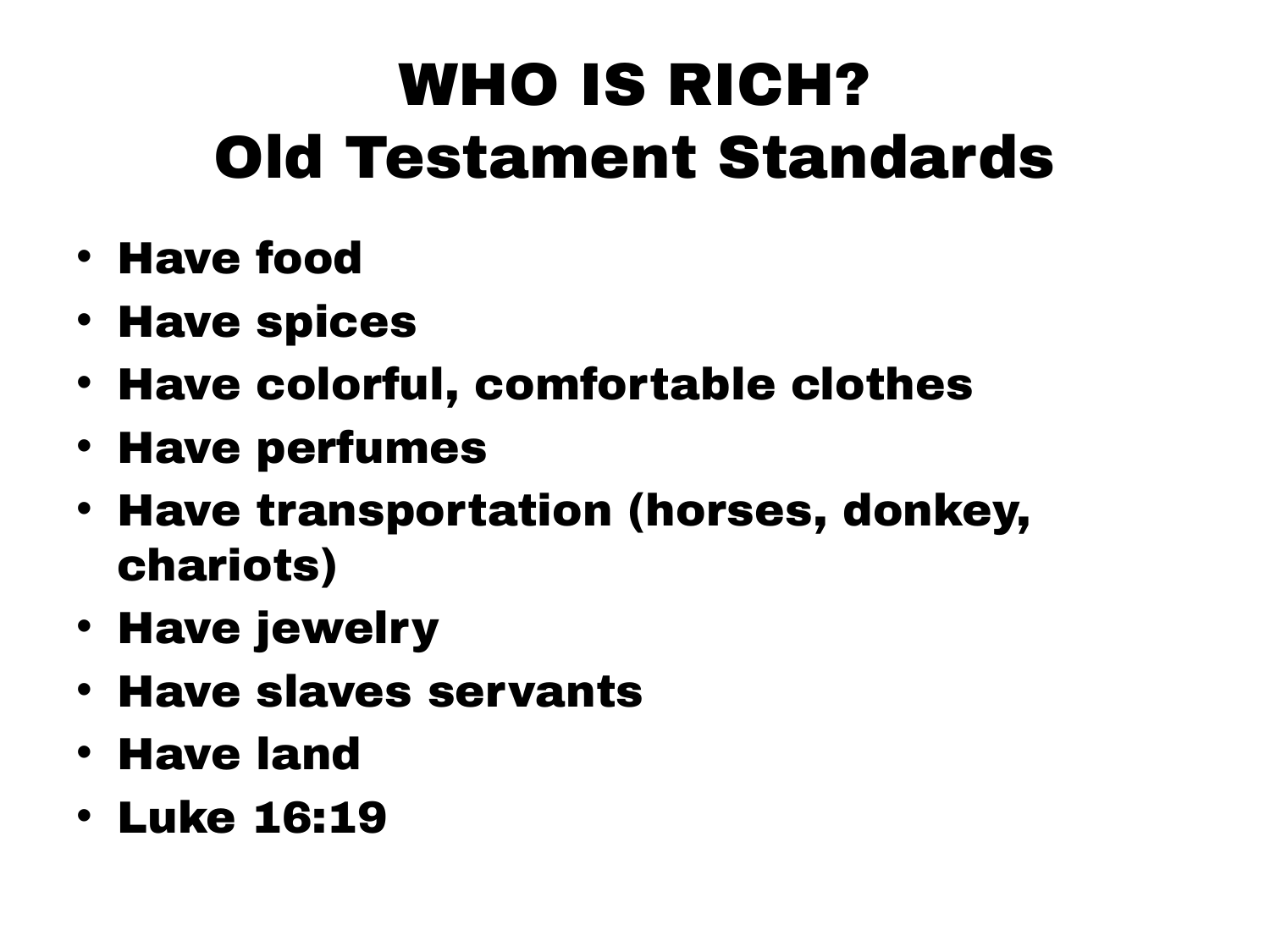

# WHO IS RICH? Old Testament Standards
Have food
Have spices
Have colorful, comfortable clothes
Have perfumes
Have transportation (horses, donkey, chariots)
Have jewelry
Have slaves servants
Have land
Luke 16:19